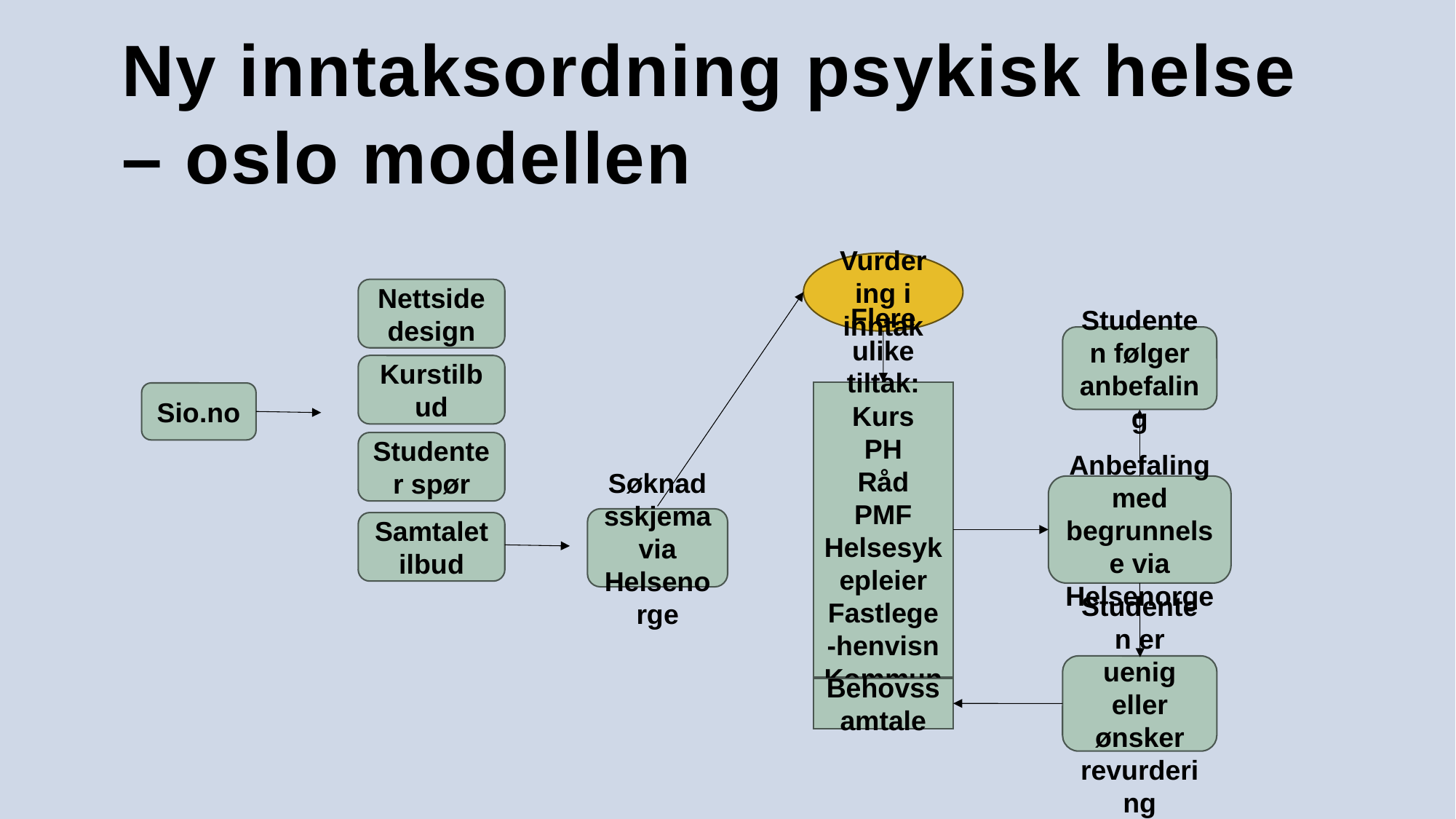

# Ny inntaksordning psykisk helse – oslo modellen

Vurdering i inntak
Nettside design
Studenten følger anbefaling
Kurstilbud
Flere ulike tiltak:
Kurs
PH
Råd
PMF
Helsesykepleier
Fastlege-henvisn
Kommunalt

Sio.no
Studenter spør
Anbefaling med begrunnelse via Helsenorge
Søknadsskjema via Helsenorge
Samtaletilbud
Studenten er uenig eller ønsker revurdering
Behovssamtale